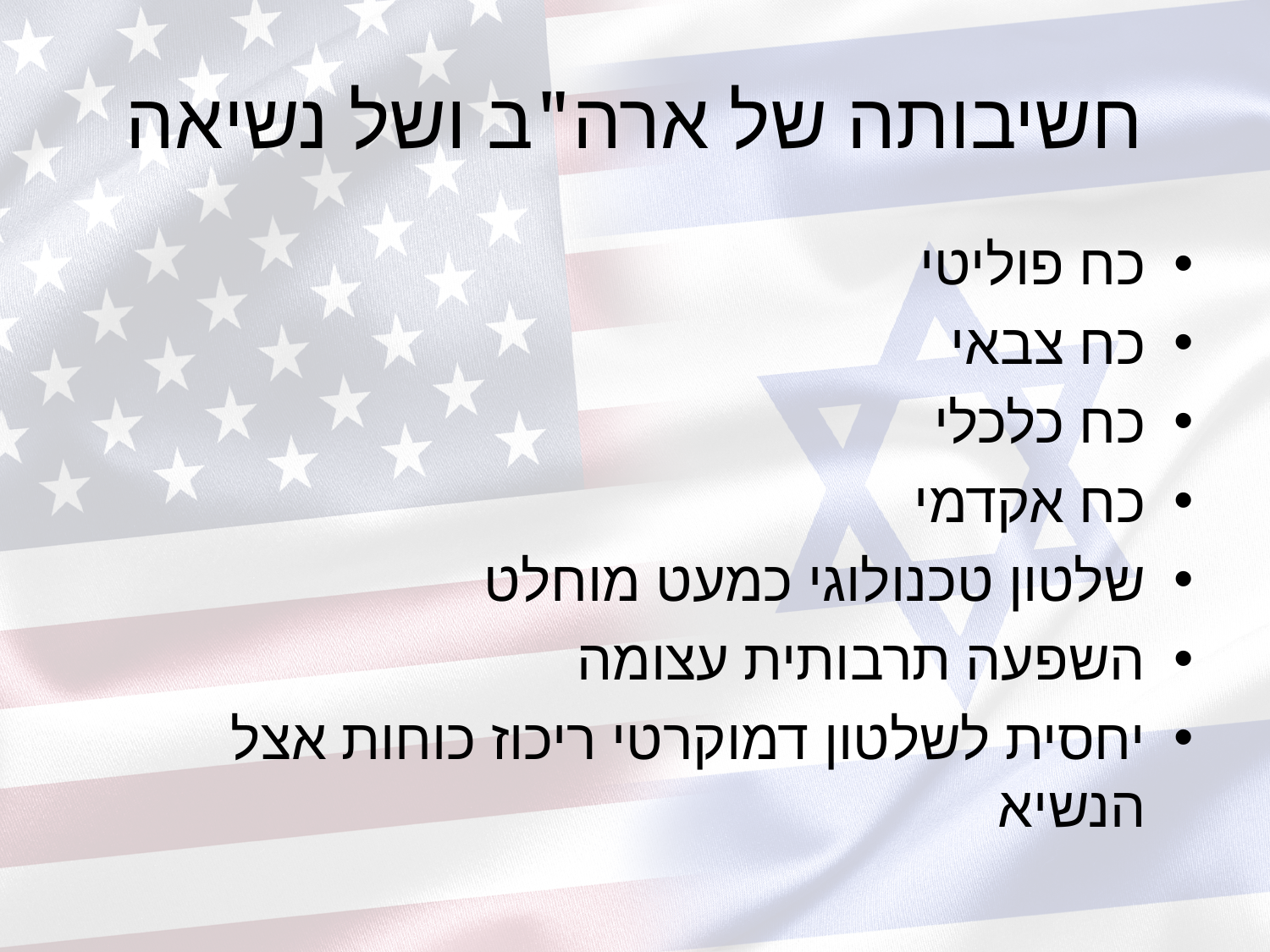

# חשיבותה של ארה"ב ושל נשיאה
כח פוליטי
כח צבאי
כח כלכלי
כח אקדמי
שלטון טכנולוגי כמעט מוחלט
השפעה תרבותית עצומה
יחסית לשלטון דמוקרטי ריכוז כוחות אצל הנשיא